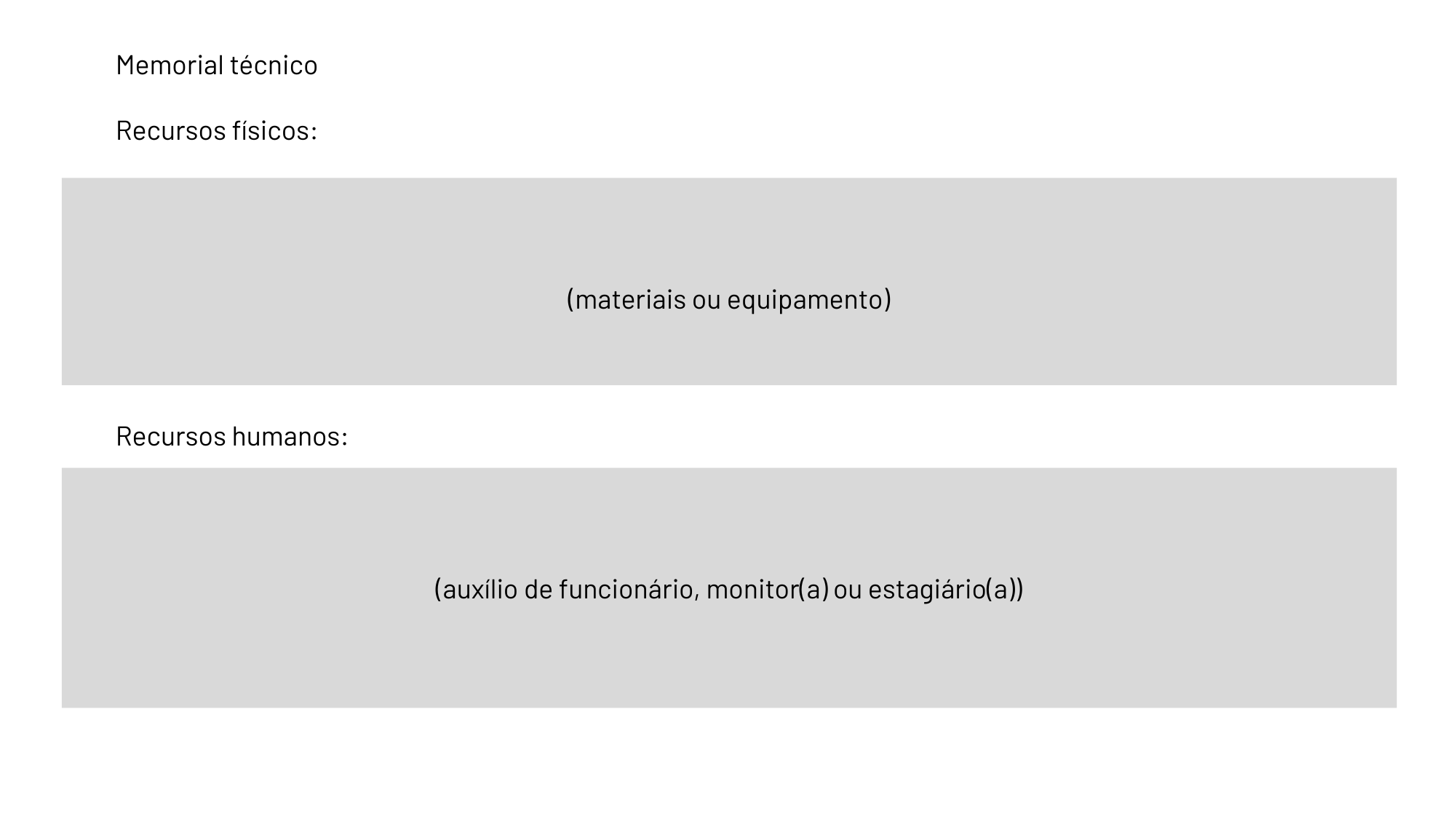

Memorial técnico

Recursos físicos:

(materiais ou equipamento)

Recursos humanos:

(auxílio de funcionário, monitor(a) ou estagiário(a))